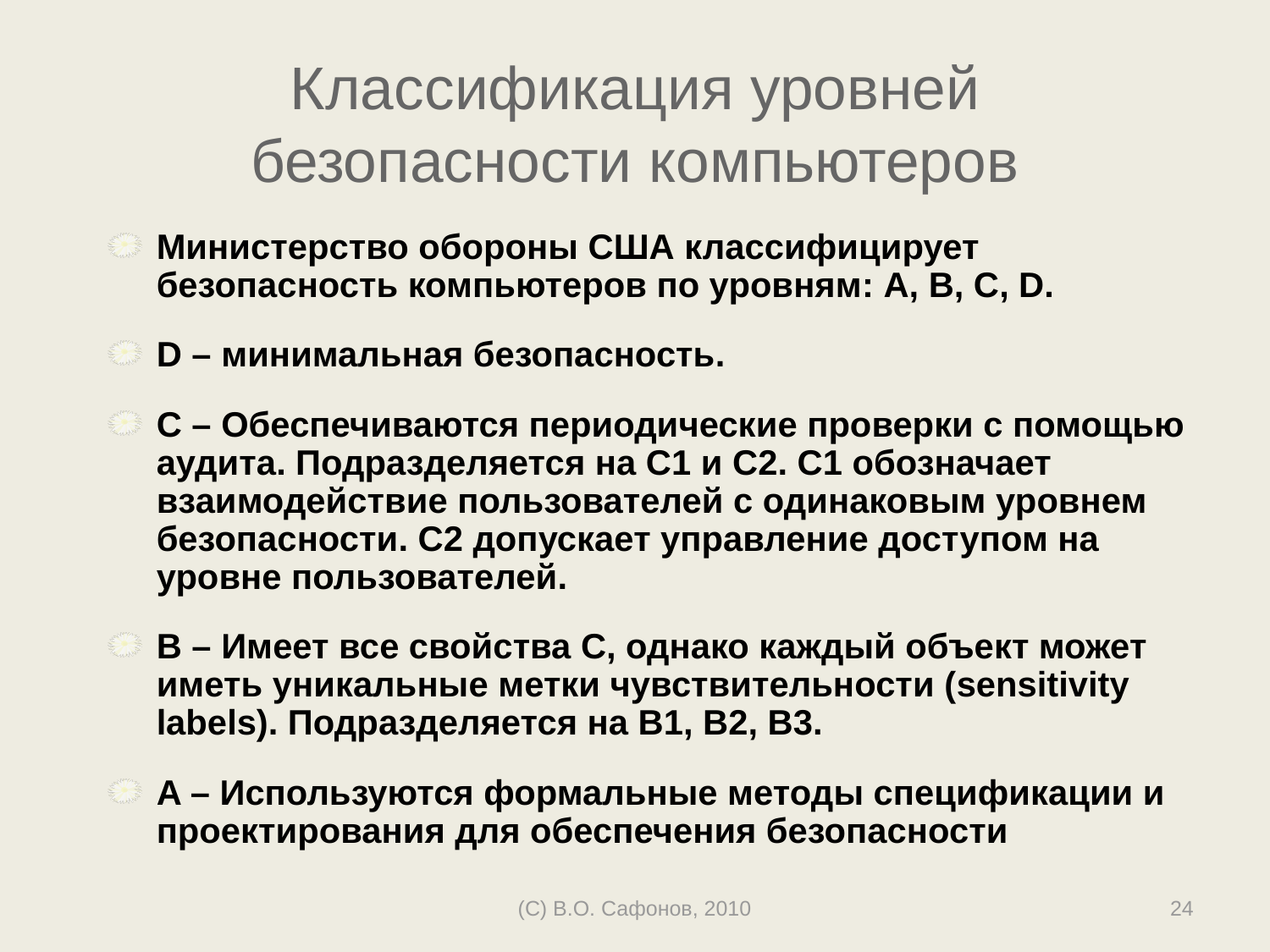

# Классификация уровней безопасности компьютеров
Министерство обороны США классифицирует безопасность компьютеров по уровням: A, B, C, D.
D – минимальная безопасность.
C – Обеспечиваются периодические проверки с помощью аудита. Подразделяется на C1 и C2. C1 обозначает взаимодействие пользователей с одинаковым уровнем безопасности. C2 допускает управление доступом на уровне пользователей.
B – Имеет все свойства C, однако каждый объект может иметь уникальные метки чувствительности (sensitivity labels). Подразделяется на B1, B2, B3.
A – Используются формальные методы спецификации и проектирования для обеспечения безопасности
(C) В.О. Сафонов, 2010
24